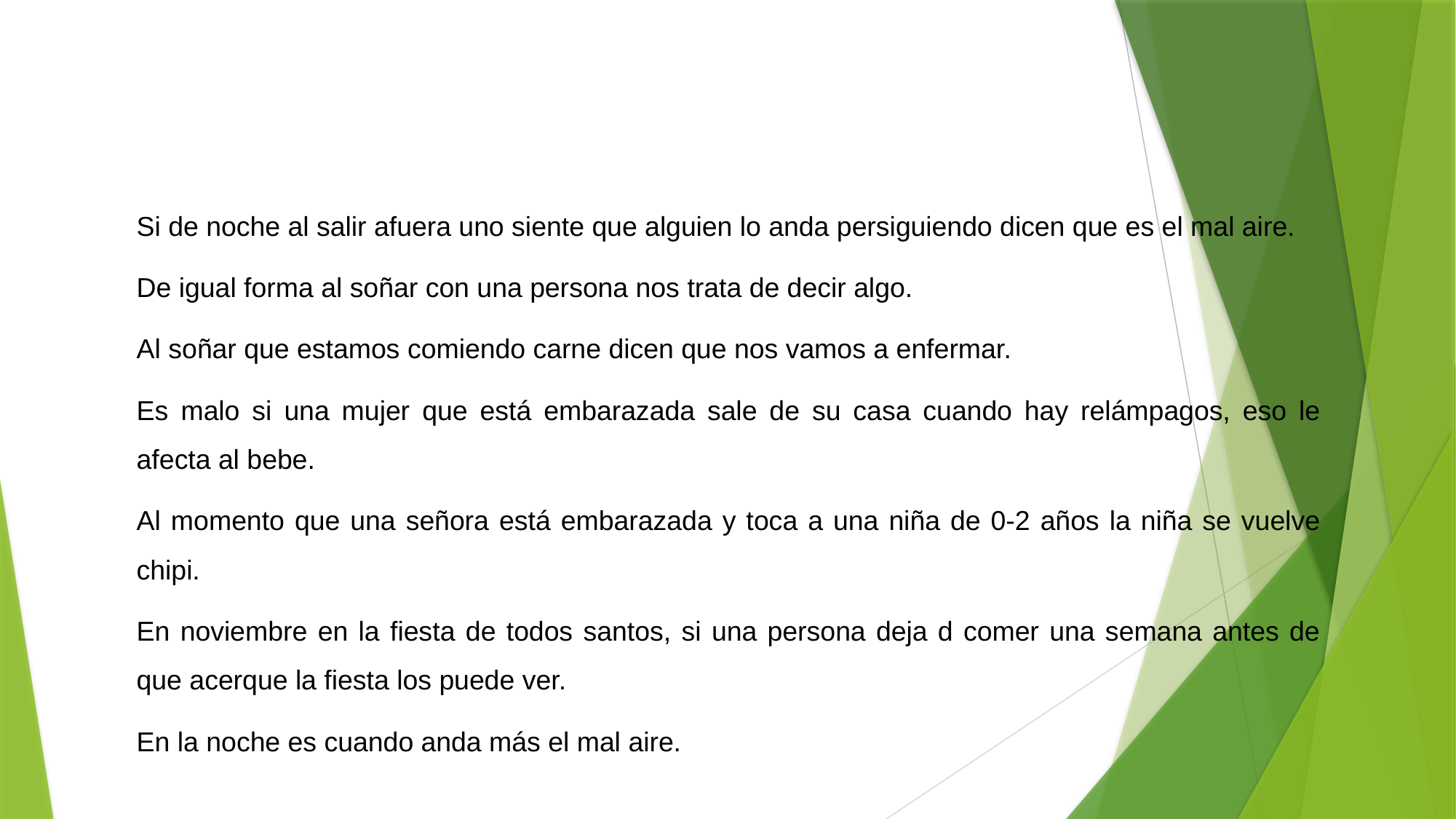

Si de noche al salir afuera uno siente que alguien lo anda persiguiendo dicen que es el mal aire.
De igual forma al soñar con una persona nos trata de decir algo.
Al soñar que estamos comiendo carne dicen que nos vamos a enfermar.
Es malo si una mujer que está embarazada sale de su casa cuando hay relámpagos, eso le afecta al bebe.
Al momento que una señora está embarazada y toca a una niña de 0-2 años la niña se vuelve chipi.
En noviembre en la fiesta de todos santos, si una persona deja d comer una semana antes de que acerque la fiesta los puede ver.
En la noche es cuando anda más el mal aire.